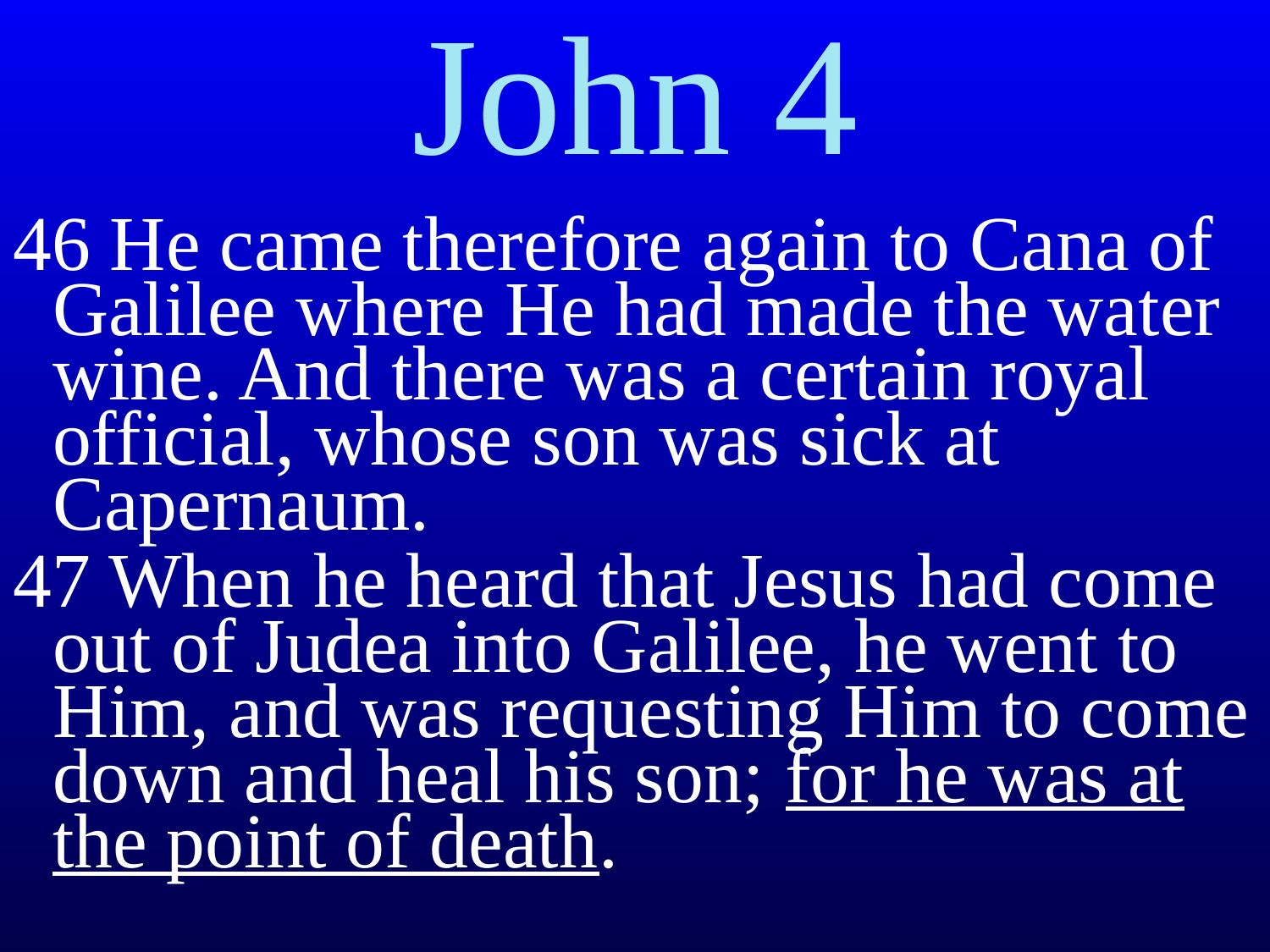

John 4
46 He came therefore again to Cana of Galilee where He had made the water wine. And there was a certain royal official, whose son was sick at Capernaum.
47 When he heard that Jesus had come out of Judea into Galilee, he went to Him, and was requesting Him to come down and heal his son; for he was at the point of death.